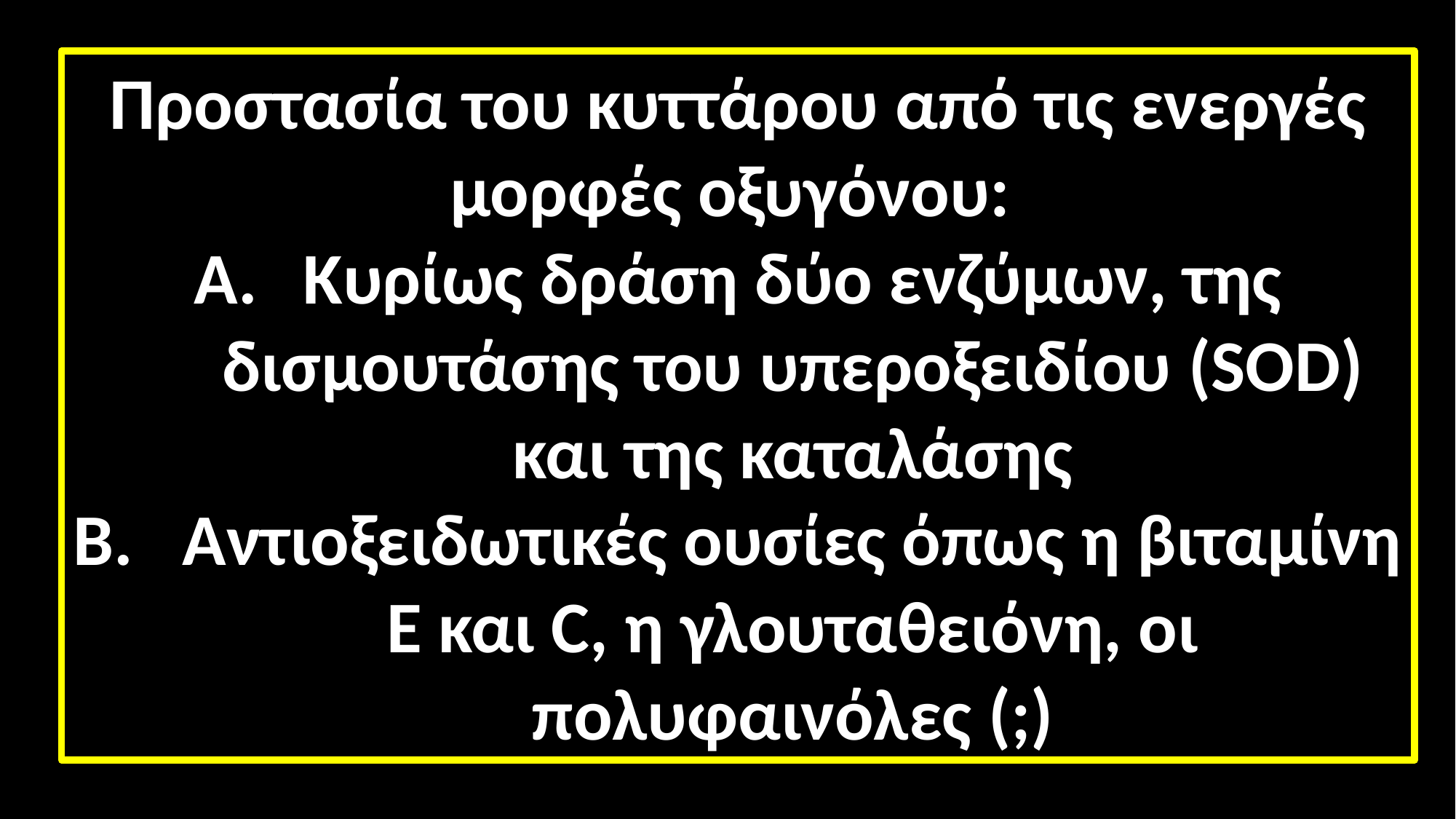

Προστασία του κυττάρου από τις ενεργές μορφές οξυγόνου:
Kυρίως δράση δύο ενζύμων, της δισμουτάσης του υπεροξειδίου (SOD) και της καταλάσης
Αντιοξειδωτικές ουσίες όπως η βιταμίνη Ε και C, η γλουταθειόνη, οι πολυφαινόλες (;)